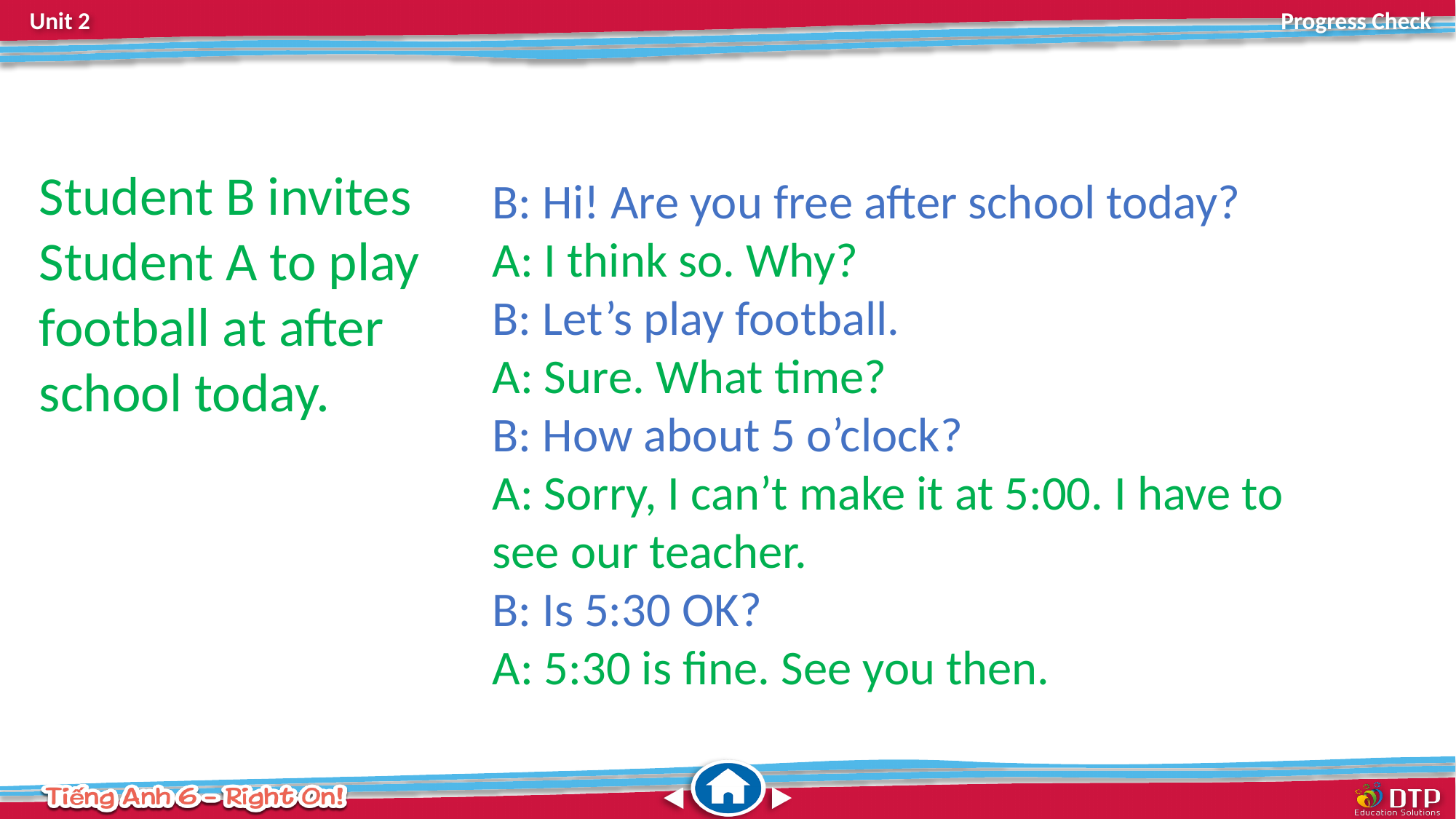

Student B invites Student A to play football at after school today.
B: Hi! Are you free after school today?
A: I think so. Why?
B: Let’s play football.
A: Sure. What time?
B: How about 5 o’clock?
A: Sorry, I can’t make it at 5:00. I have to  see our teacher.
B: Is 5:30 OK?
A: 5:30 is fine. See you then.